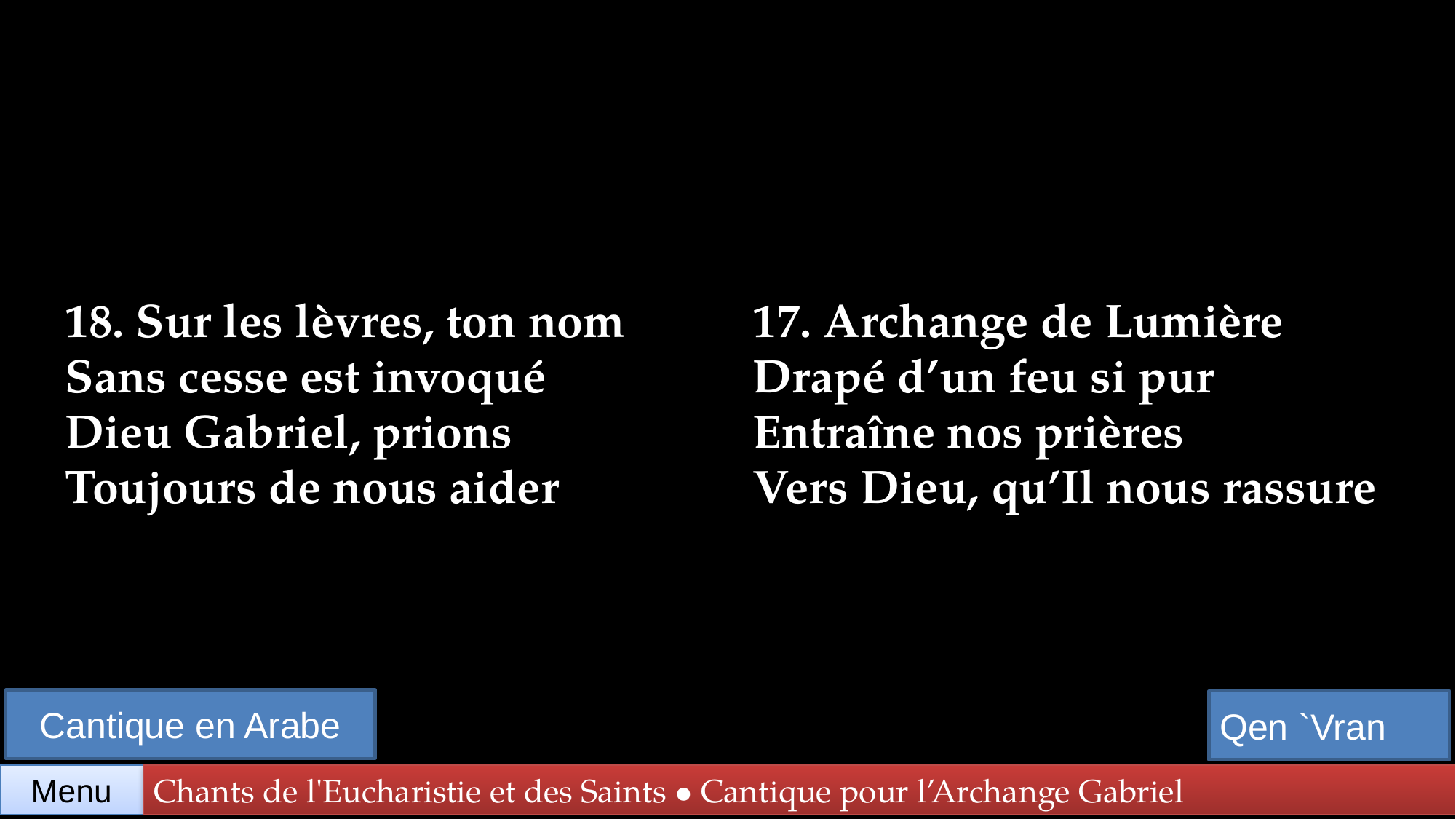

| 18. Sur les lèvres, ton nom Sans cesse est invoqué Dieu Gabriel, prions Toujours de nous aider | 17. Archange de Lumière Drapé d’un feu si pur Entraîne nos prières Vers Dieu, qu’Il nous rassure |
| --- | --- |
Cantique en Arabe
Qen `Vran
Menu
Chants de l'Eucharistie et des Saints • Cantique pour l’Archange Gabriel